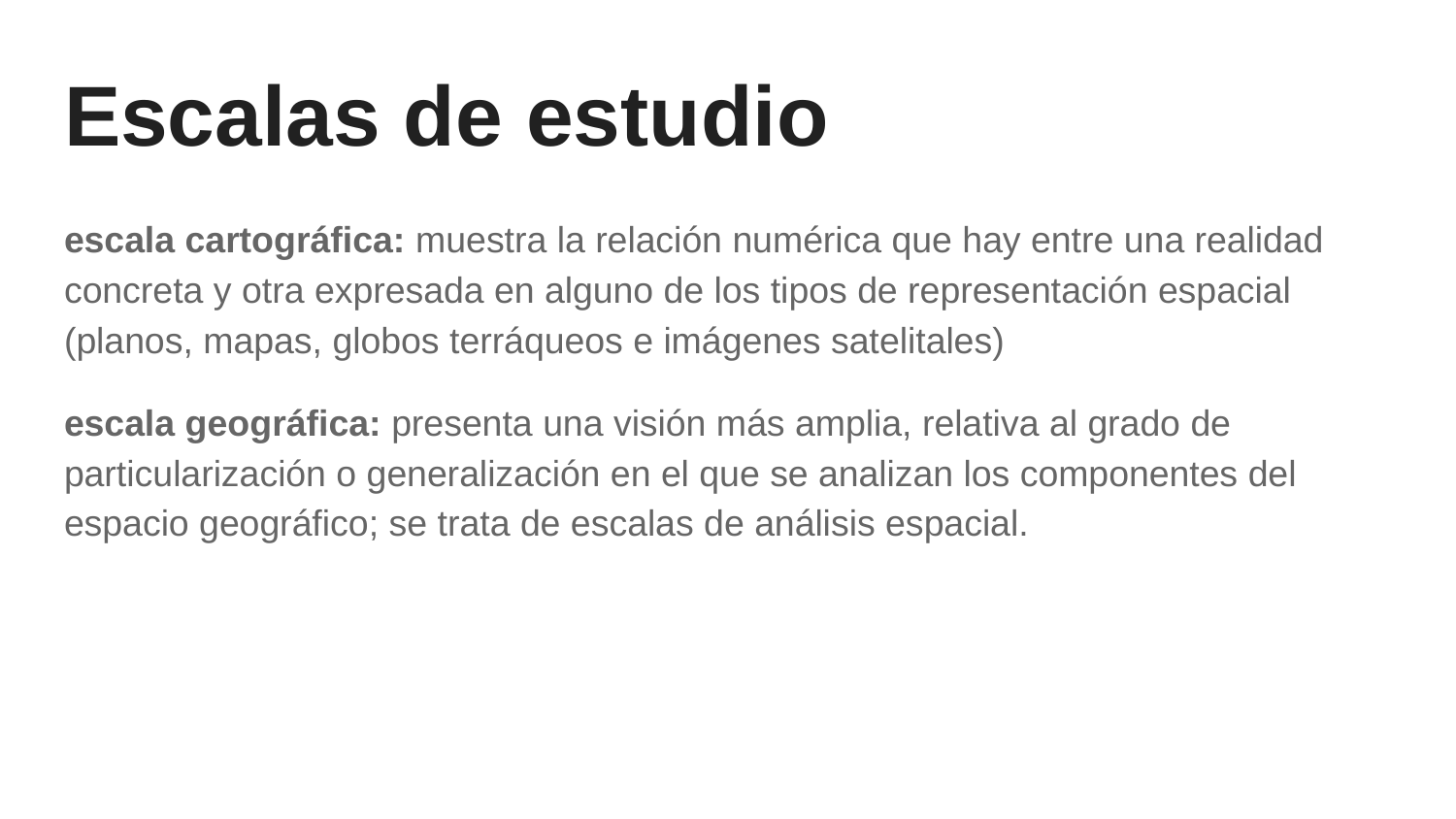

# Escalas de estudio
escala cartográfica: muestra la relación numérica que hay entre una realidad concreta y otra expresada en alguno de los tipos de representación espacial (planos, mapas, globos terráqueos e imágenes satelitales)
escala geográfica: presenta una visión más amplia, relativa al grado de particularización o generalización en el que se analizan los componentes del espacio geográfico; se trata de escalas de análisis espacial.